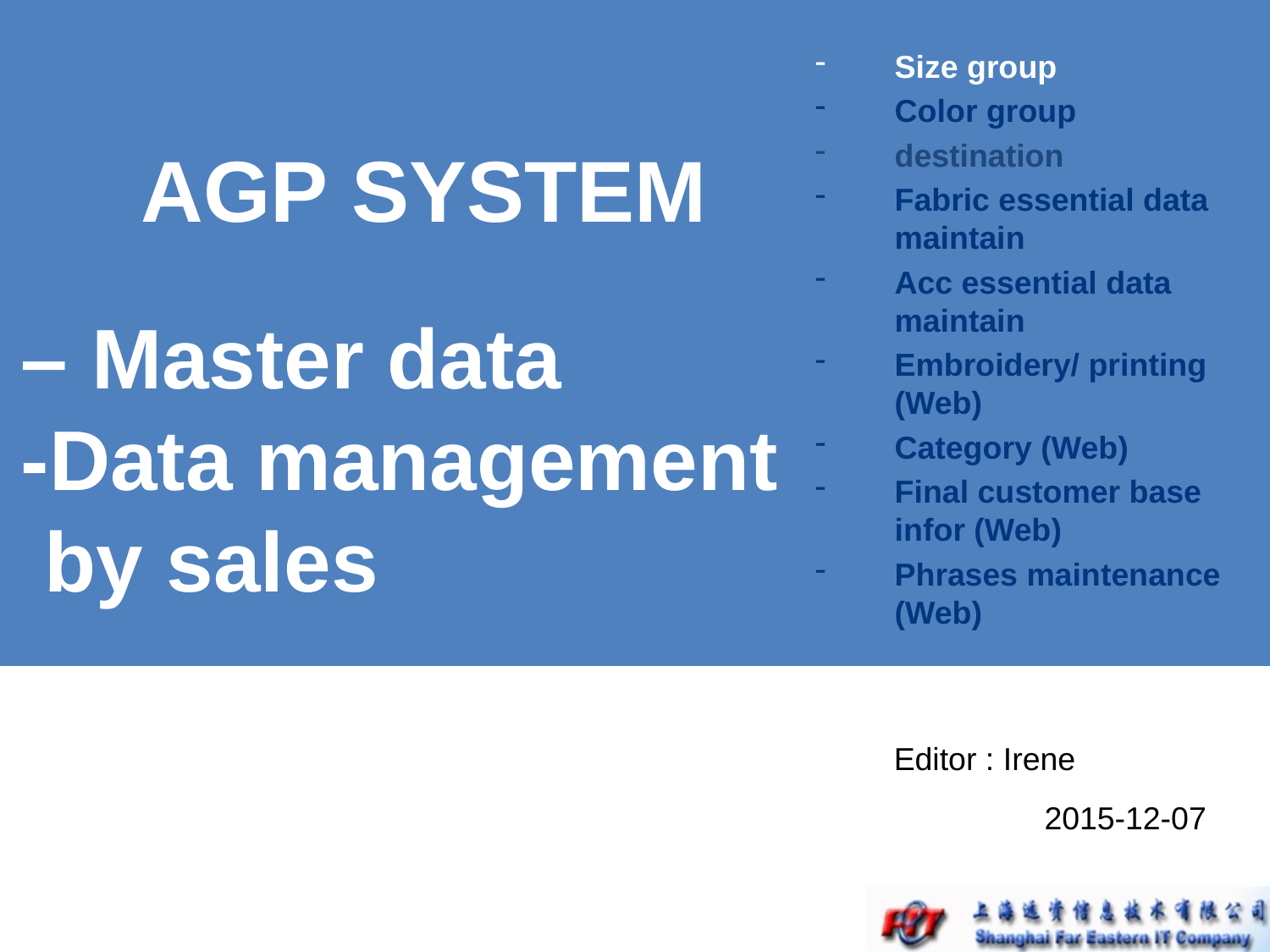

# AGP SYSTEM – Master data -Data management       by sales
Size group
Color group
destination
Fabric essential data maintain
Acc essential data maintain
Embroidery/ printing (Web)
Category (Web)
Final customer base infor (Web)
Phrases maintenance  (Web)
Editor : Irene
                 2015-12-07